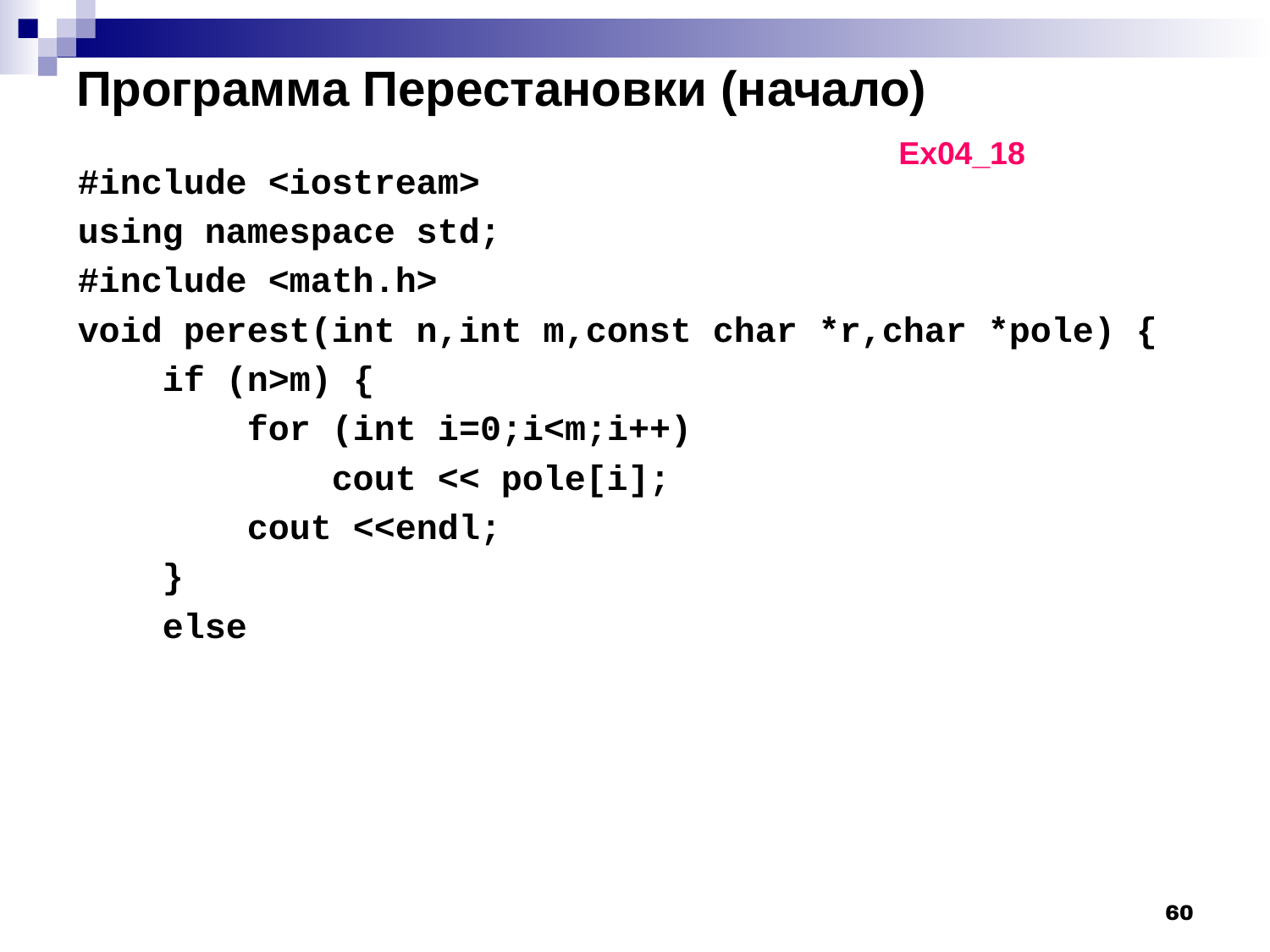

# Программа Перестановки (начало)
Ex04_18
#include <iostream>
using namespace std;
#include <math.h>
void perest(int n,int m,const char *r,char *pole) {
    if (n>m) {
        for (int i=0;i<m;i++)
            cout << pole[i];
        cout <<endl;
    }
    else
60